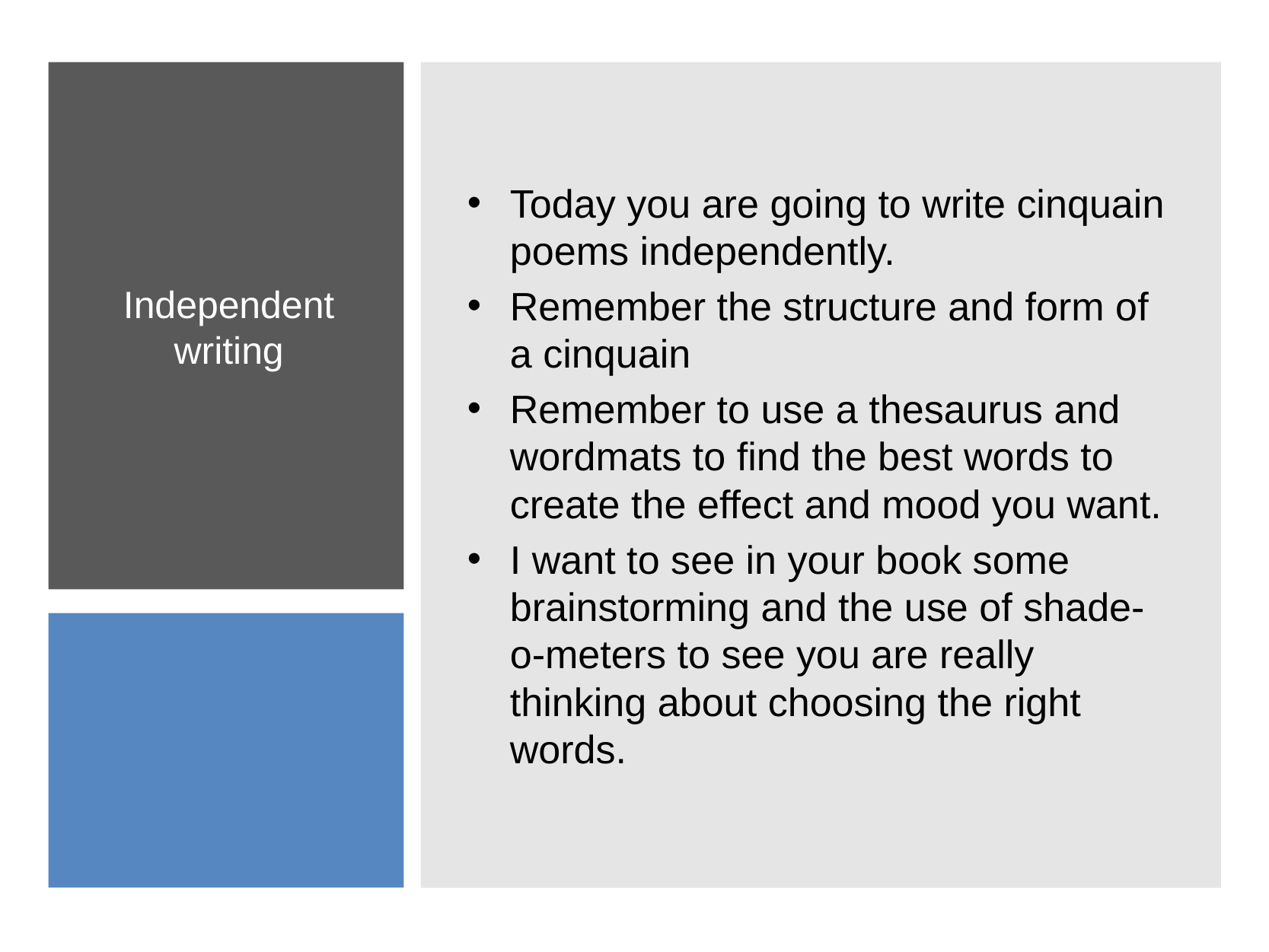

Today you are going to write cinquain poems independently.
Remember the structure and form of a cinquain
Remember to use a thesaurus and wordmats to find the best words to create the effect and mood you want.
I want to see in your book some brainstorming and the use of shade-o-meters to see you are really thinking about choosing the right words.
# Independent writing